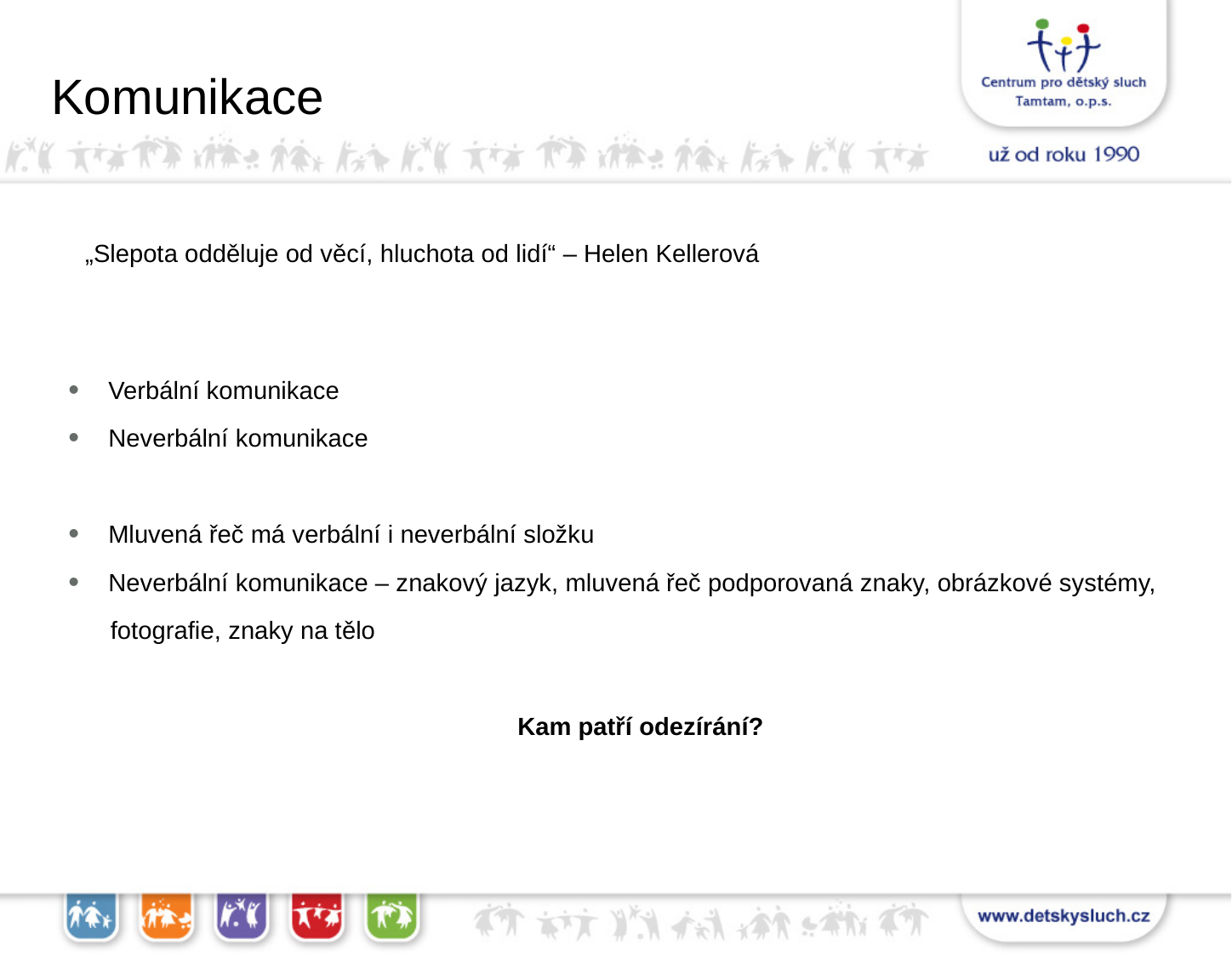

Komunikace

„Slepota odděluje od věcí, hluchota od lidí“ – Helen Kellerová

Verbální komunikace
Neverbální komunikace

Mluvená řeč má verbální i neverbální složku
Neverbální komunikace – znakový jazyk, mluvená řeč podporovaná znaky, obrázkové systémy,
      fotografie, znaky na tělo

                                                                Kam patří odezírání?